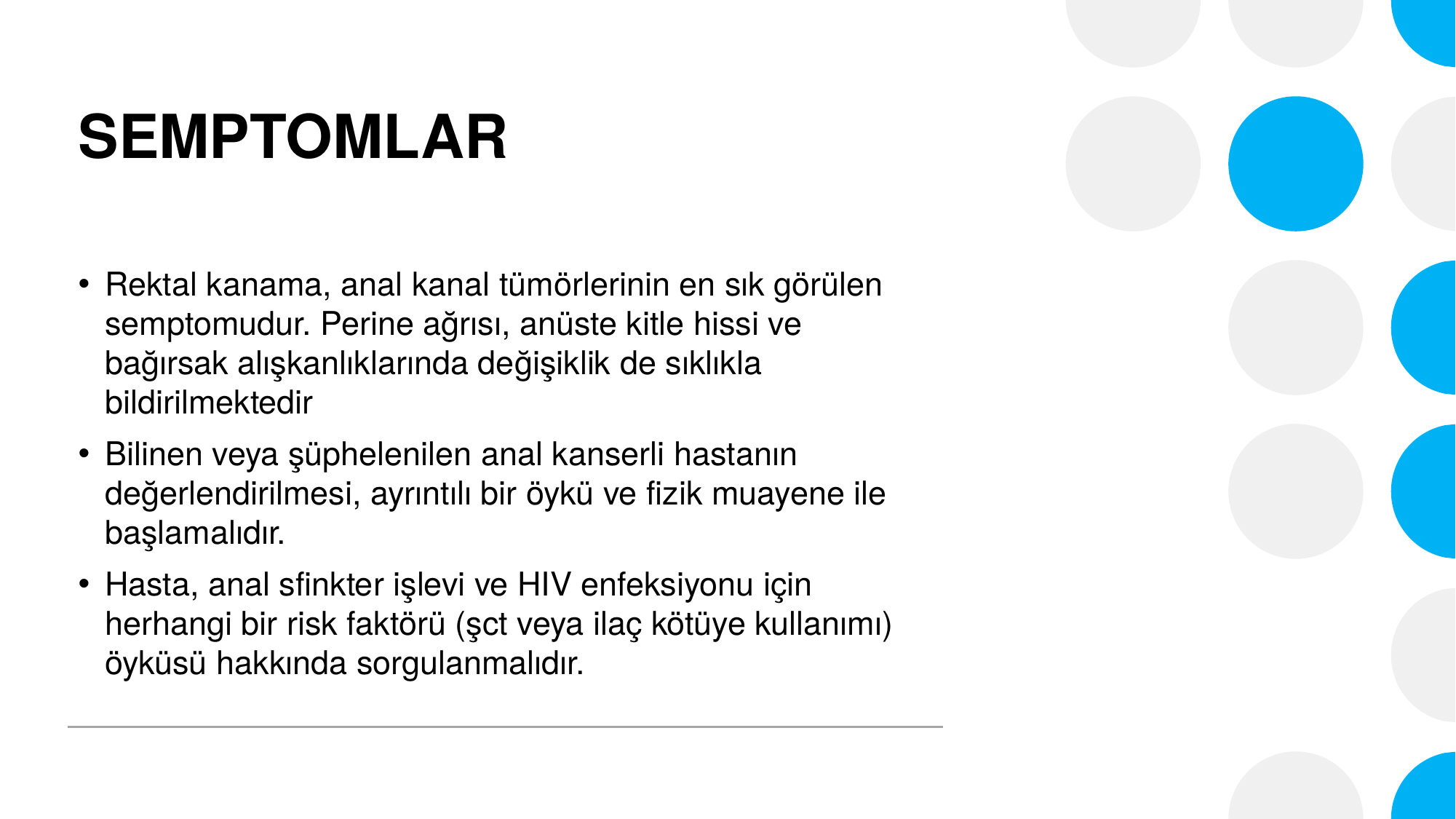

# SEMPTOMLAR
Rektal kanama, anal kanal tümörlerinin en sık görülen semptomudur. Perine ağrısı, anüste kitle hissi ve bağırsak alışkanlıklarında değişiklik de sıklıkla bildirilmektedir
Bilinen veya şüphelenilen anal kanserli hastanın değerlendirilmesi, ayrıntılı bir öykü ve fizik muayene ile başlamalıdır.
Hasta, anal sfinkter işlevi ve HIV enfeksiyonu için herhangi bir risk faktörü (şct veya ilaç kötüye kullanımı) öyküsü hakkında sorgulanmalıdır.